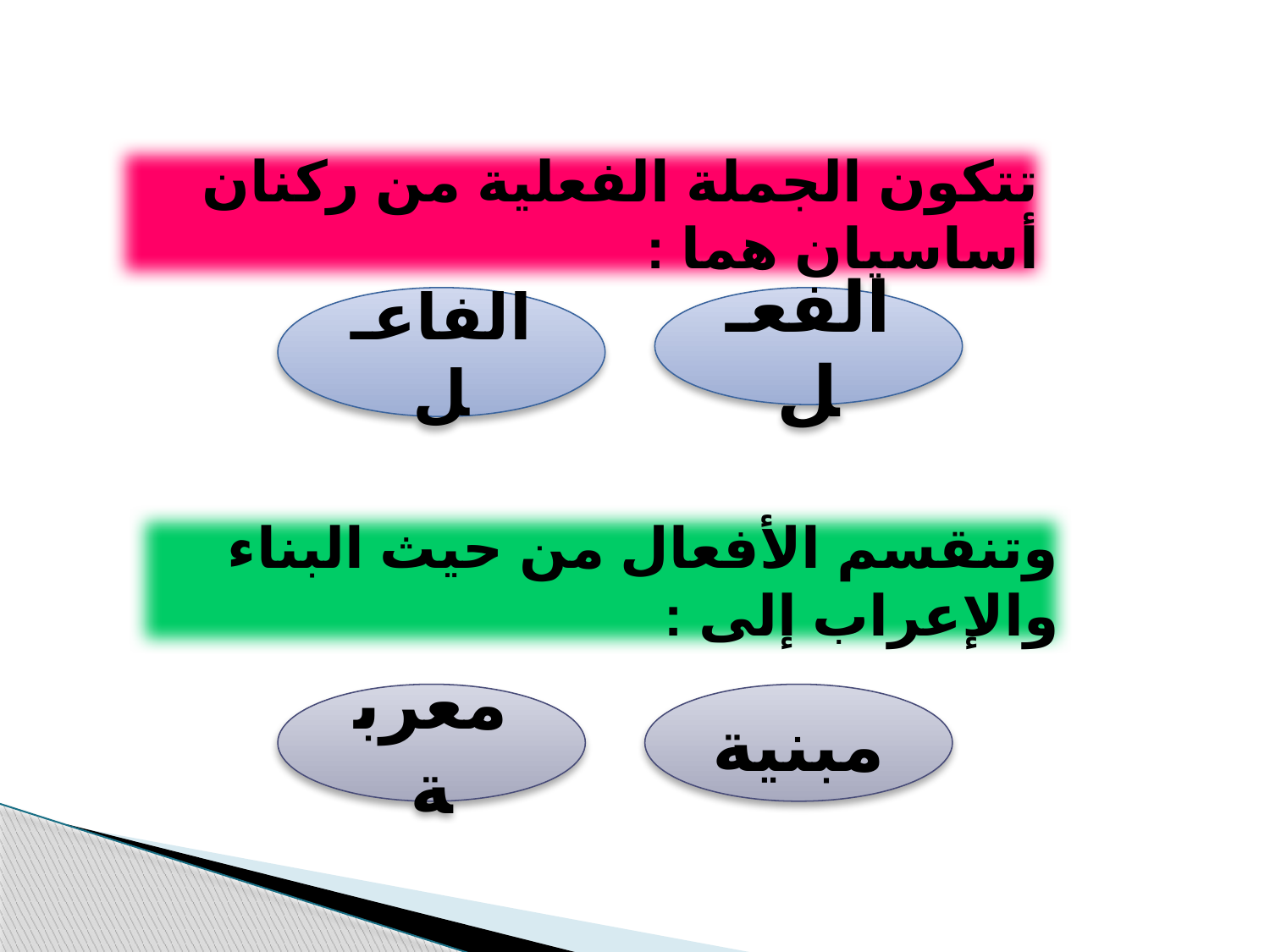

تتكون الجملة الفعلية من ركنان أساسيان هما :
الفاعـل
الفعـل
وتنقسم الأفعال من حيث البناء والإعراب إلى :
معربة
مبنية